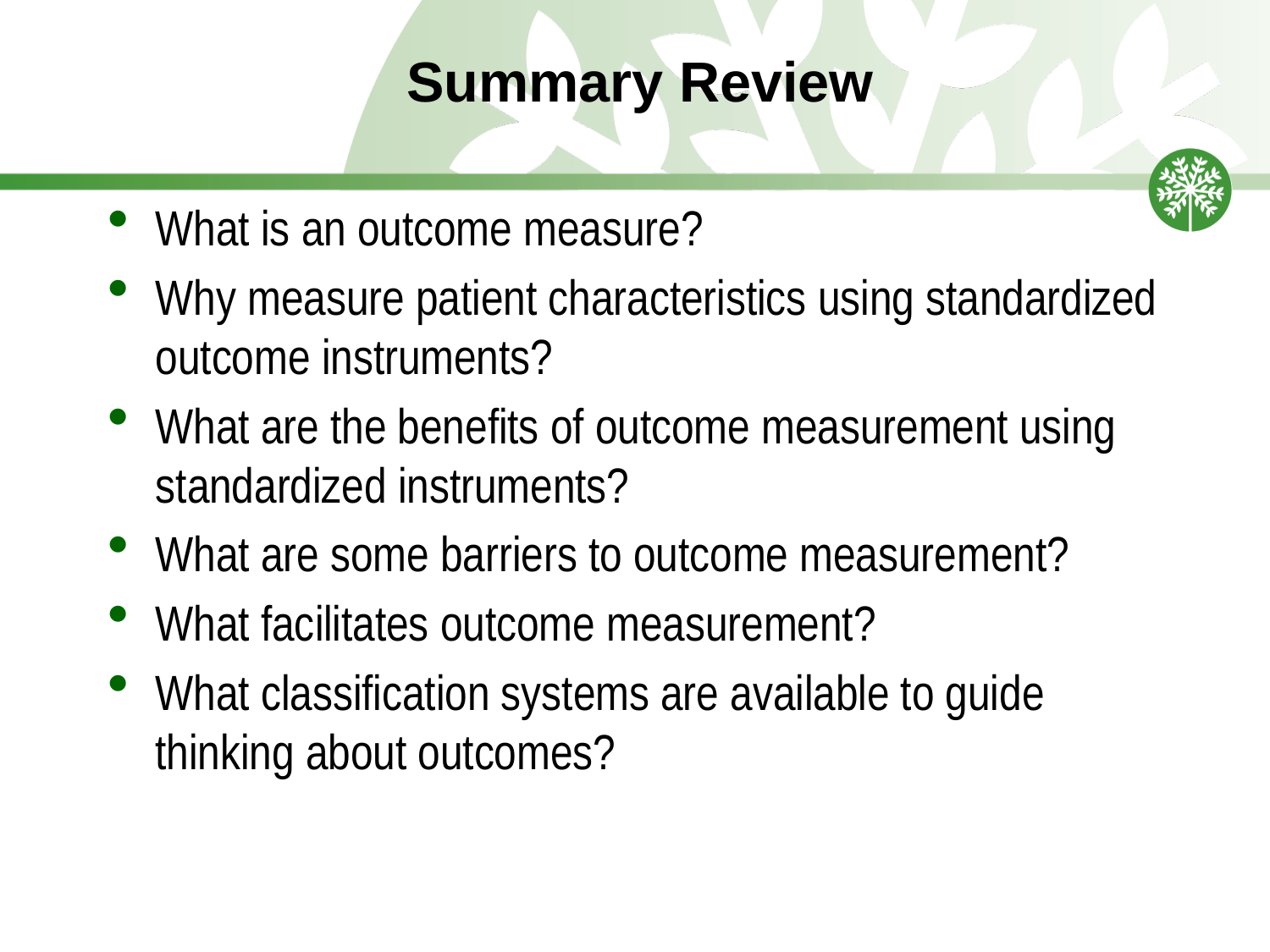

# Summary Review
What is an outcome measure?
Why measure patient characteristics using standardized outcome instruments?
What are the benefits of outcome measurement using standardized instruments?
What are some barriers to outcome measurement?
What facilitates outcome measurement?
What classification systems are available to guide thinking about outcomes?